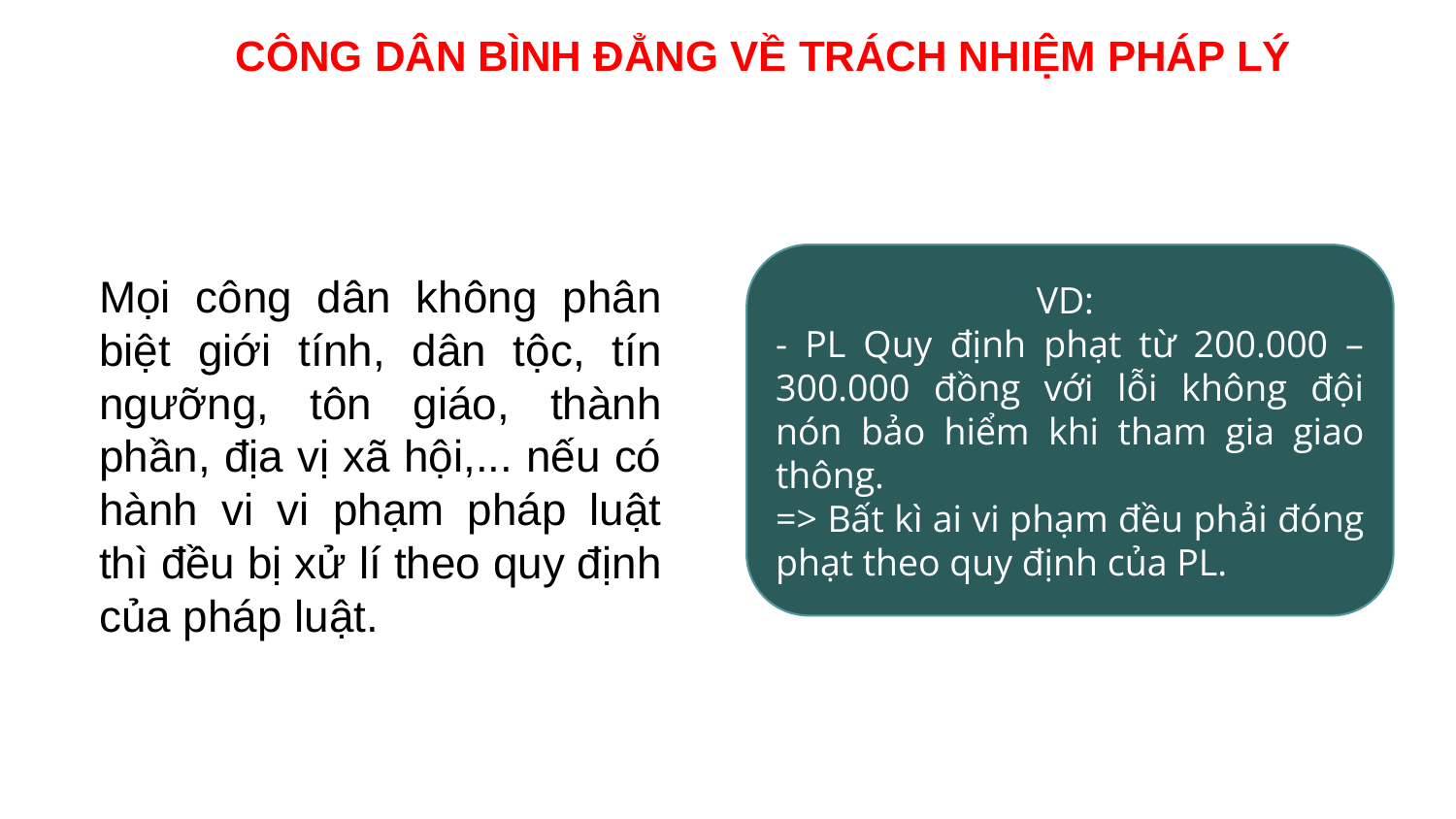

CÔNG DÂN BÌNH ĐẲNG VỀ TRÁCH NHIỆM PHÁP LÝ
VD:
- PL Quy định phạt từ 200.000 – 300.000 đồng với lỗi không đội nón bảo hiểm khi tham gia giao thông.
=> Bất kì ai vi phạm đều phải đóng phạt theo quy định của PL.
Mọi công dân không phân biệt giới tính, dân tộc, tín ngưỡng, tôn giáo, thành phần, địa vị xã hội,... nếu có hành vi vi phạm pháp luật thì đều bị xử lí theo quy định của pháp luật.